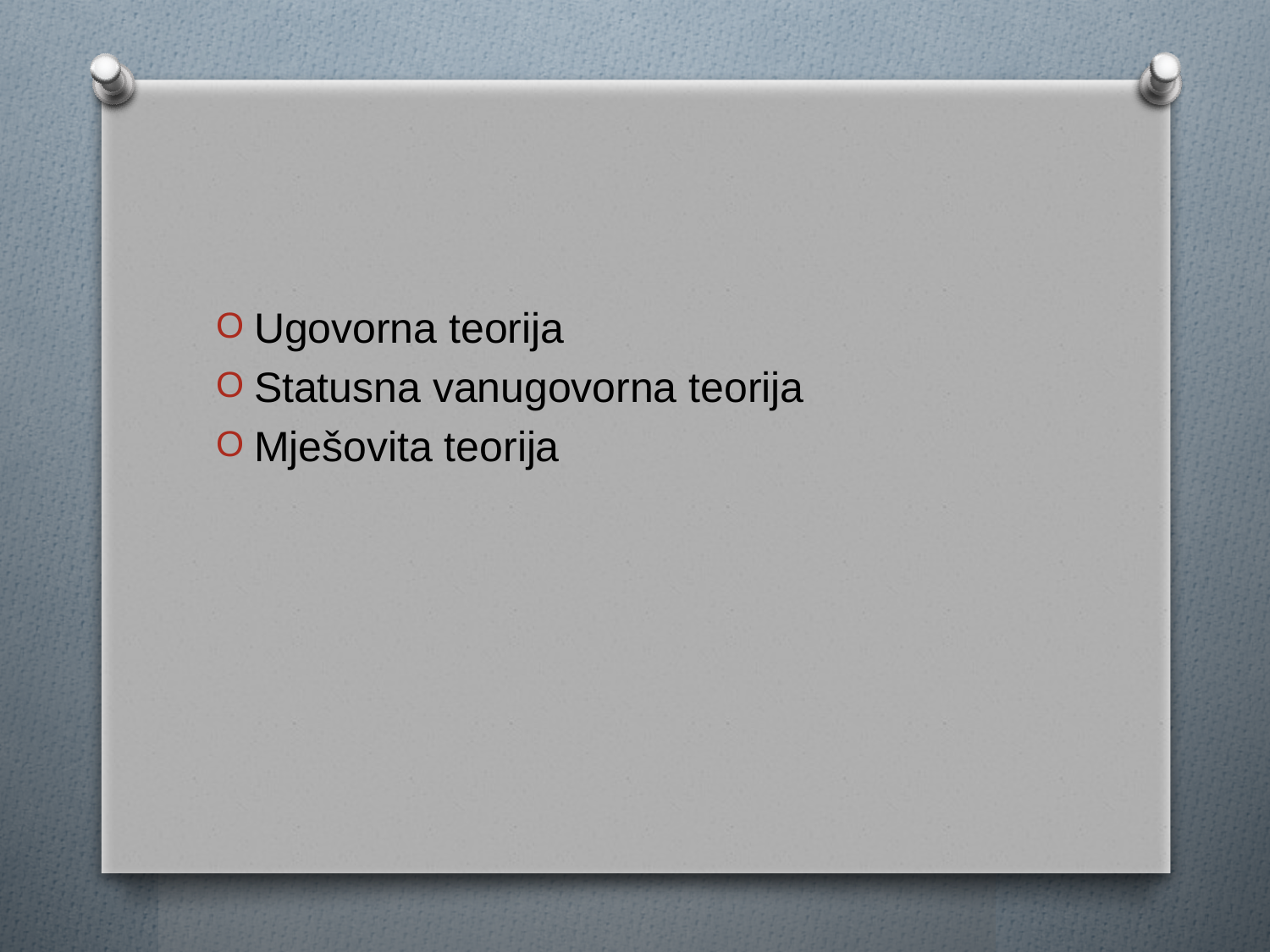

#
Ugovorna teorija
Statusna vanugovorna teorija
Mješovita teorija